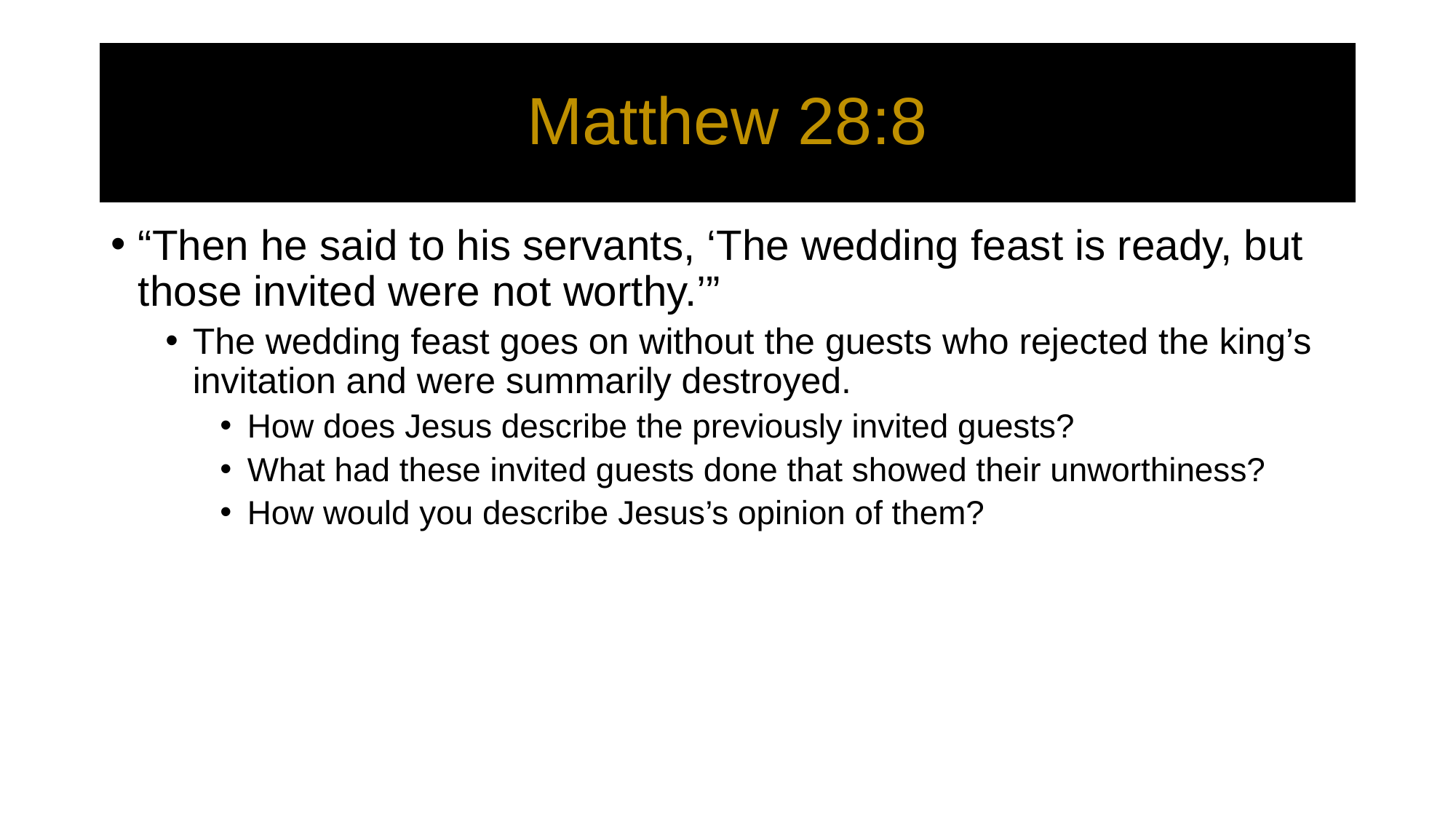

# Matthew 28:8
“Then he said to his servants, ‘The wedding feast is ready, but those invited were not worthy.’”
The wedding feast goes on without the guests who rejected the king’s invitation and were summarily destroyed.
How does Jesus describe the previously invited guests?
What had these invited guests done that showed their unworthiness?
How would you describe Jesus’s opinion of them?